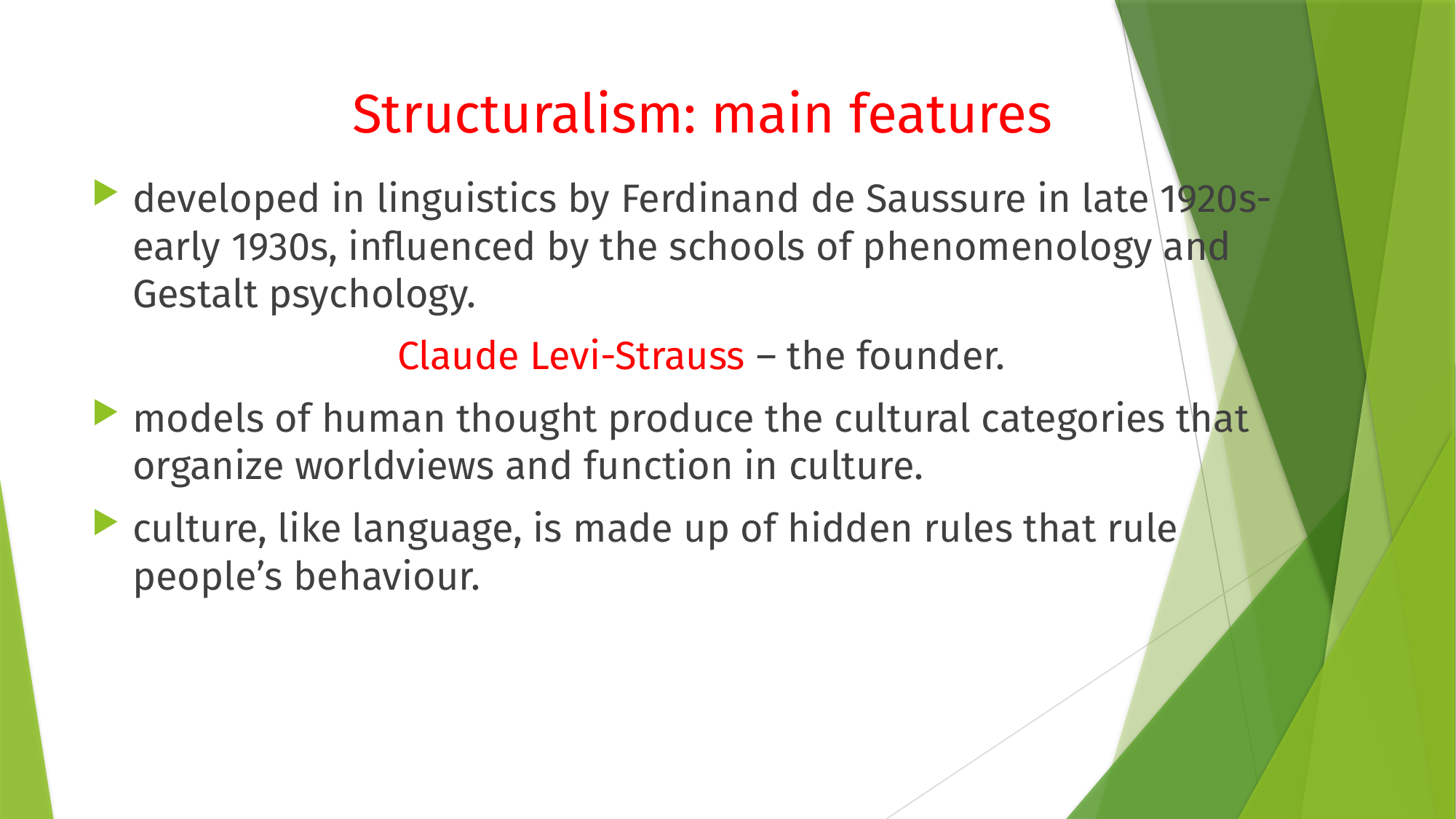

# Structuralism: main features
developed in linguistics by Ferdinand de Saussure in late 1920s-early 1930s, influenced by the schools of phenomenology and Gestalt psychology.
Claude Levi-Strauss – the founder.
models of human thought produce the cultural categories that organize worldviews and function in culture.
culture, like language, is made up of hidden rules that rule people’s behaviour.